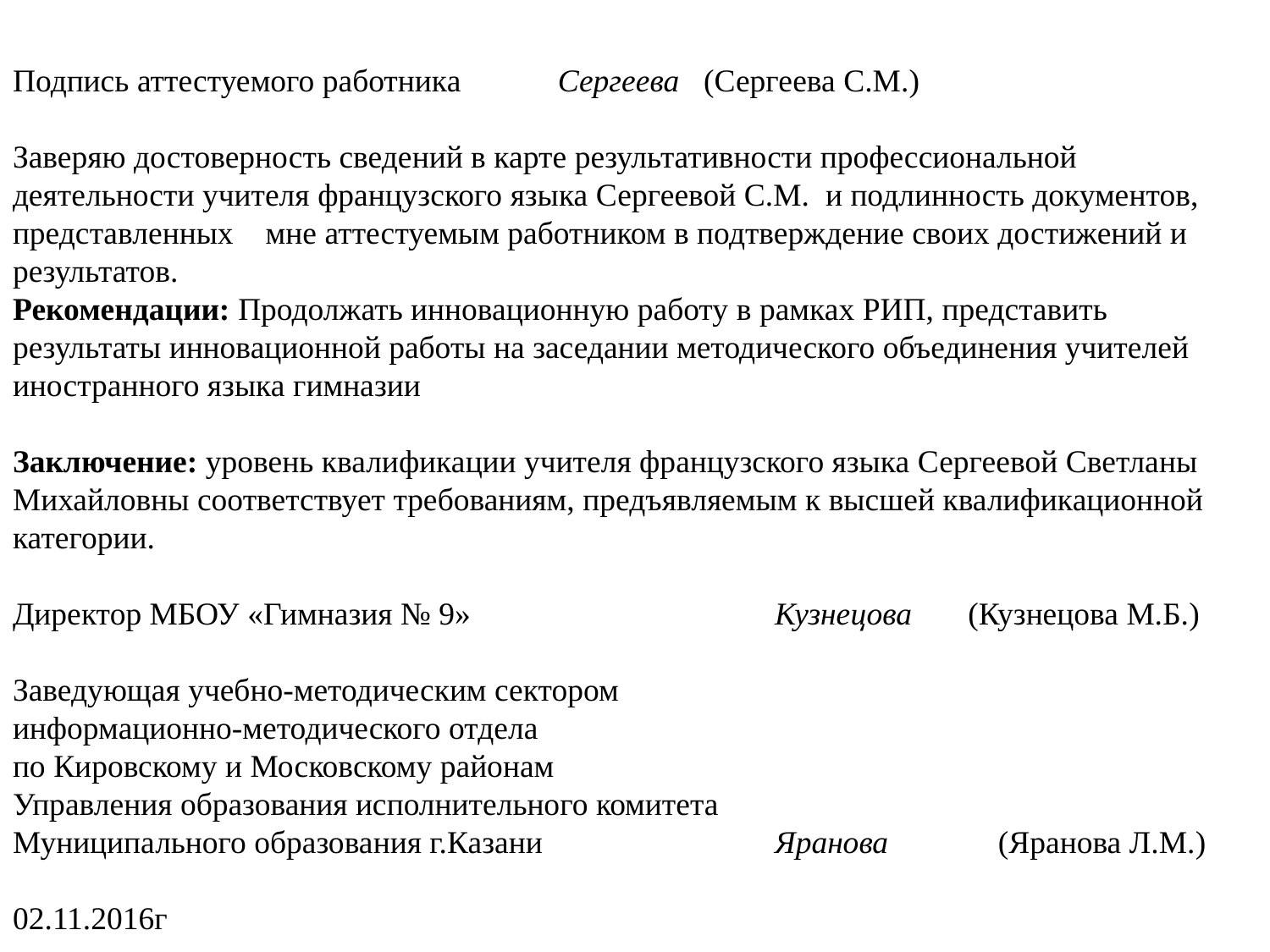

Подпись аттестуемого работника            Сергеева   (Сергеева С.М.)

Заверяю достоверность сведений в карте результативности профессиональной деятельности учителя французского языка Сергеевой С.М.  и подлинность документов,  представленных    мне аттестуемым работником в подтверждение своих достижений и результатов.
Рекомендации: Продолжать инновационную работу в рамках РИП, представить результаты инновационной работы на заседании методического объединения учителей иностранного языка гимназии

Заключение: уровень квалификации учителя французского языка Сергеевой Светланы Михайловны соответствует требованиям, предъявляемым к высшей квалификационной категории.

Директор МБОУ «Гимназия № 9»              		Кузнецова       (Кузнецова М.Б.)

Заведующая учебно-методическим сектором
информационно-методического отдела
по Кировскому и Московскому районам
Управления образования исполнительного комитета
Муниципального образования г.Казани 		Яранова	            (Яранова Л.М.)

02.11.2016г